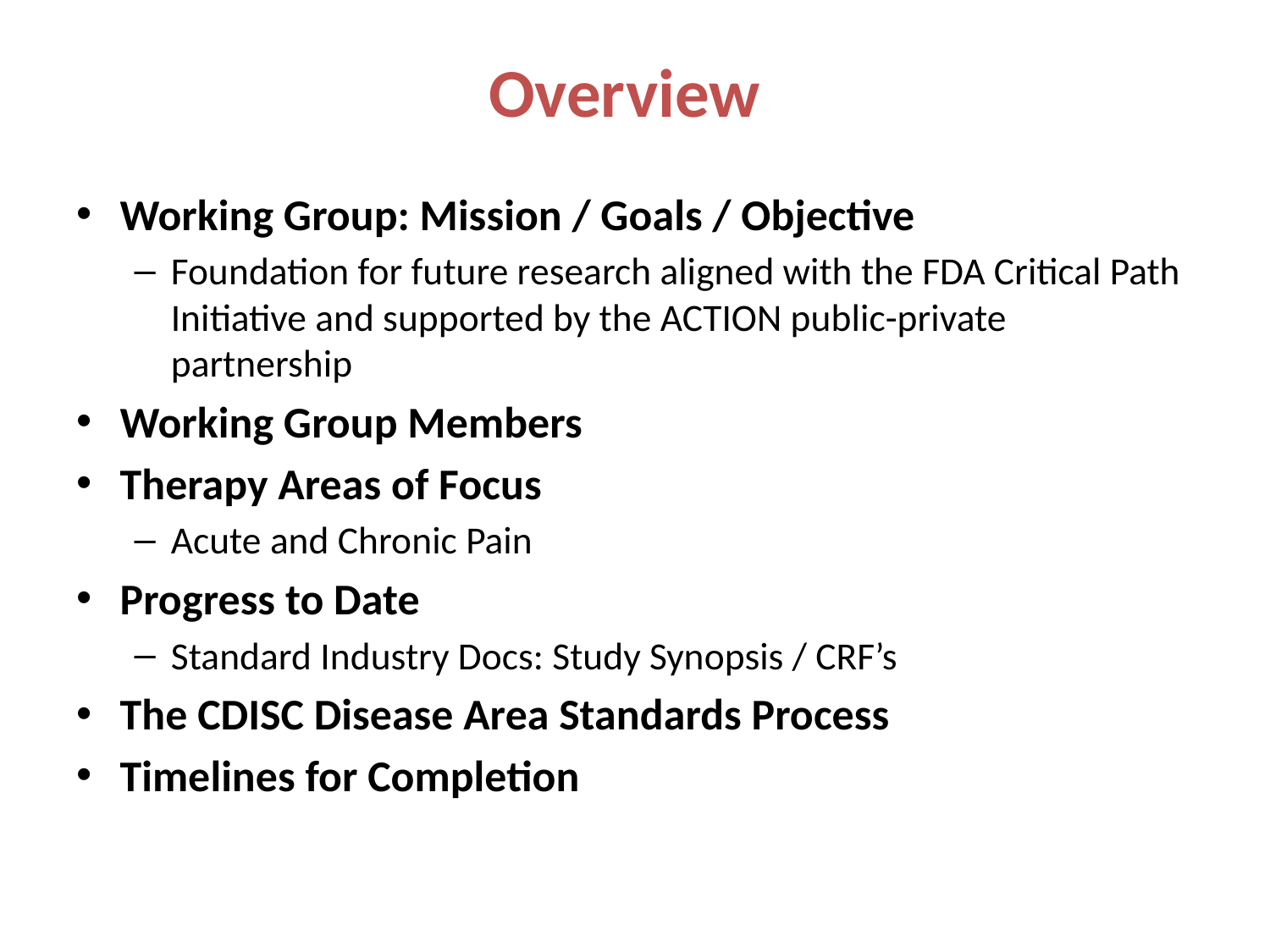

# Overview
Working Group: Mission / Goals / Objective
Foundation for future research aligned with the FDA Critical Path Initiative and supported by the ACTION public-private partnership
Working Group Members
Therapy Areas of Focus
Acute and Chronic Pain
Progress to Date
Standard Industry Docs: Study Synopsis / CRF’s
The CDISC Disease Area Standards Process
Timelines for Completion